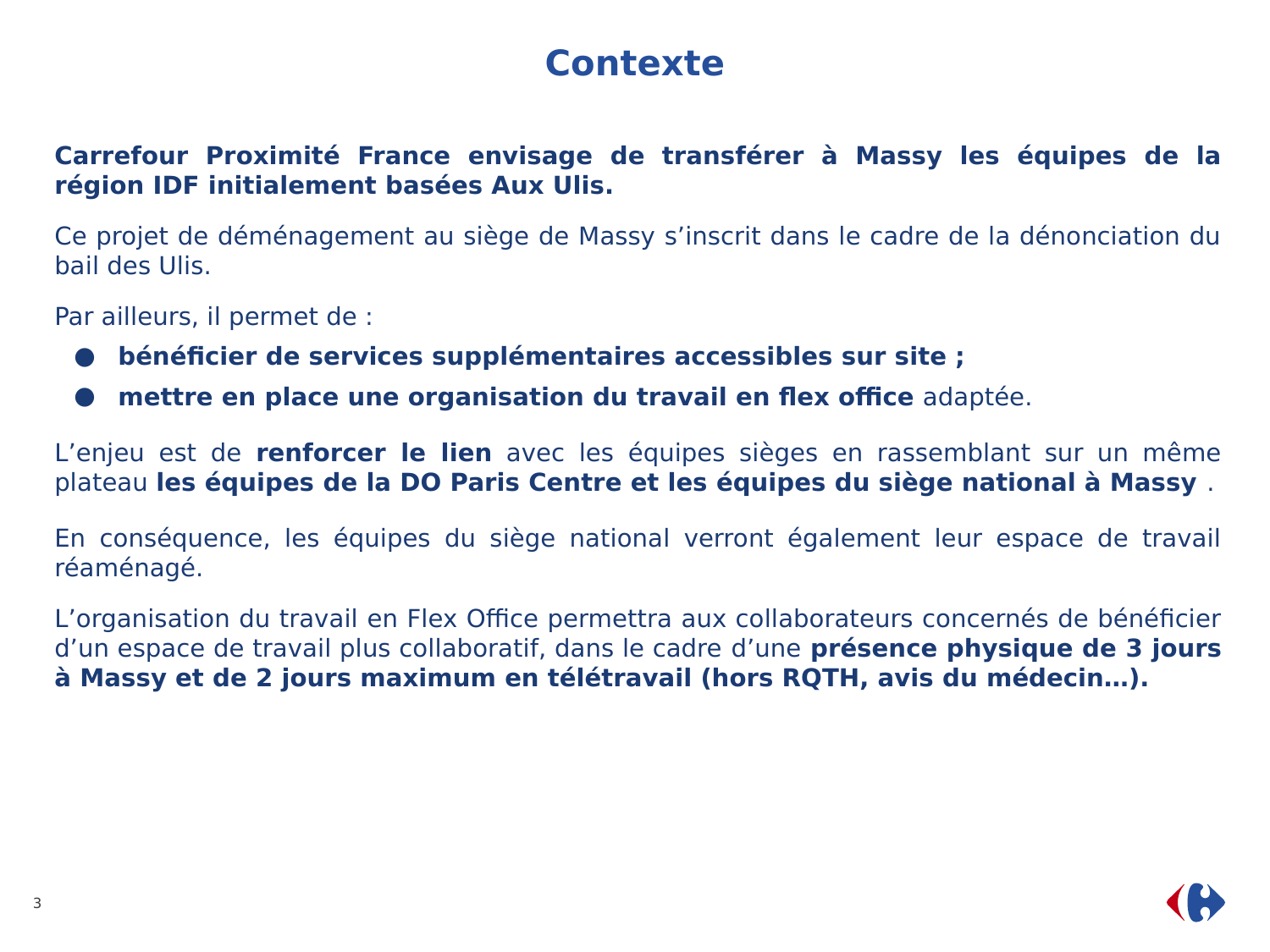

Contexte
Carrefour Proximité France envisage de transférer à Massy les équipes de la région IDF initialement basées Aux Ulis.
Ce projet de déménagement au siège de Massy s’inscrit dans le cadre de la dénonciation du bail des Ulis.
Par ailleurs, il permet de :
bénéficier de services supplémentaires accessibles sur site ;
mettre en place une organisation du travail en flex office adaptée.
L’enjeu est de renforcer le lien avec les équipes sièges en rassemblant sur un même plateau les équipes de la DO Paris Centre et les équipes du siège national à Massy .
En conséquence, les équipes du siège national verront également leur espace de travail réaménagé.
L’organisation du travail en Flex Office permettra aux collaborateurs concernés de bénéficier d’un espace de travail plus collaboratif, dans le cadre d’une présence physique de 3 jours à Massy et de 2 jours maximum en télétravail (hors RQTH, avis du médecin…).

3